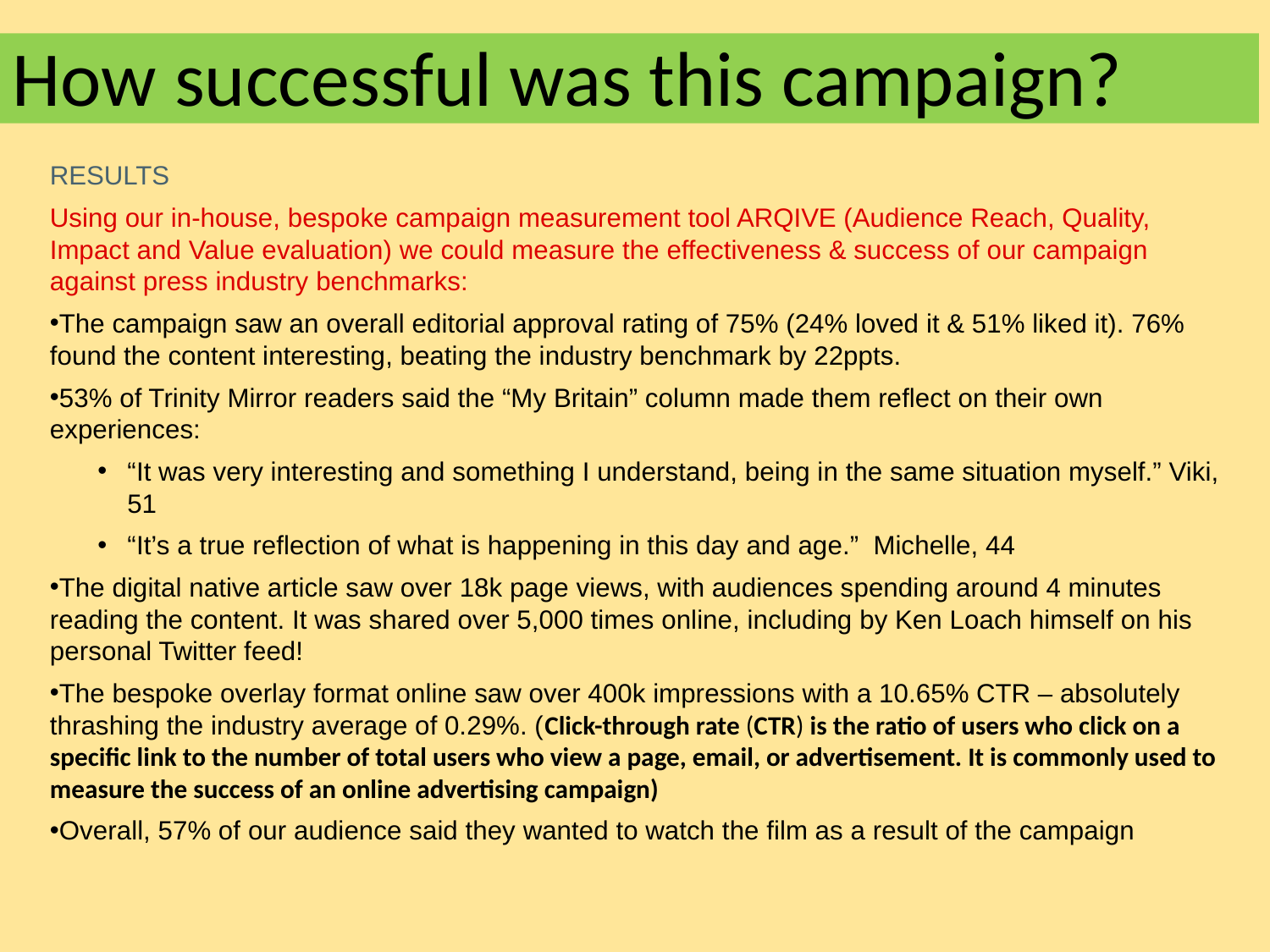

How successful was this campaign?
RESULTS
Using our in-house, bespoke campaign measurement tool ARQIVE (Audience Reach, Quality, Impact and Value evaluation) we could measure the effectiveness & success of our campaign against press industry benchmarks:
The campaign saw an overall editorial approval rating of 75% (24% loved it & 51% liked it). 76% found the content interesting, beating the industry benchmark by 22ppts.
53% of Trinity Mirror readers said the “My Britain” column made them reflect on their own experiences:
“It was very interesting and something I understand, being in the same situation myself.” Viki, 51
“It’s a true reflection of what is happening in this day and age.”  Michelle, 44
The digital native article saw over 18k page views, with audiences spending around 4 minutes reading the content. It was shared over 5,000 times online, including by Ken Loach himself on his personal Twitter feed!
The bespoke overlay format online saw over 400k impressions with a 10.65% CTR – absolutely thrashing the industry average of 0.29%. (Click-through rate (CTR) is the ratio of users who click on a specific link to the number of total users who view a page, email, or advertisement. It is commonly used to measure the success of an online advertising campaign)
Overall, 57% of our audience said they wanted to watch the film as a result of the campaign